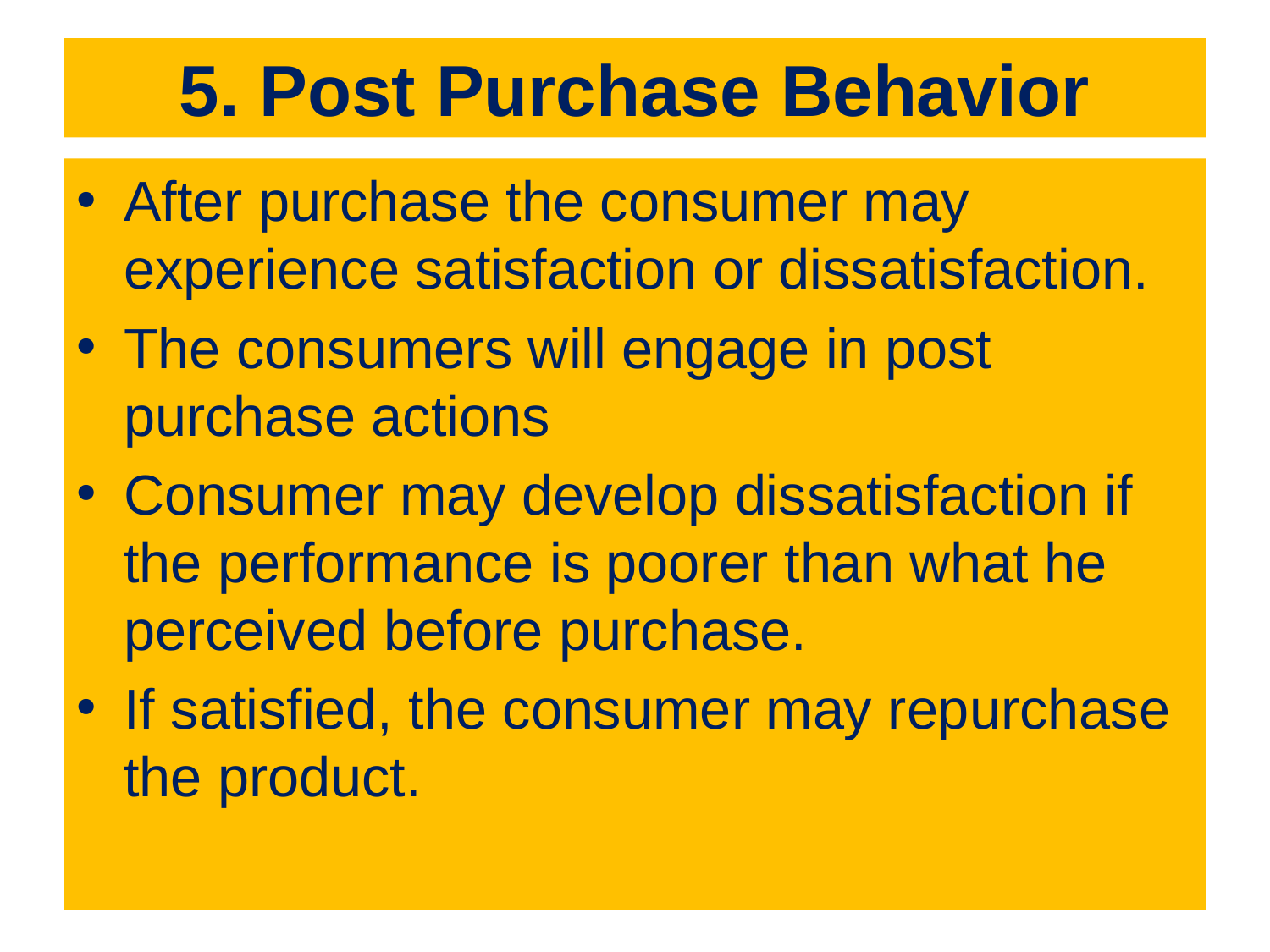

# 5. Post Purchase Behavior
After purchase the consumer may experience satisfaction or dissatisfaction.
The consumers will engage in post purchase actions
Consumer may develop dissatisfaction if the performance is poorer than what he perceived before purchase.
If satisfied, the consumer may repurchase the product.